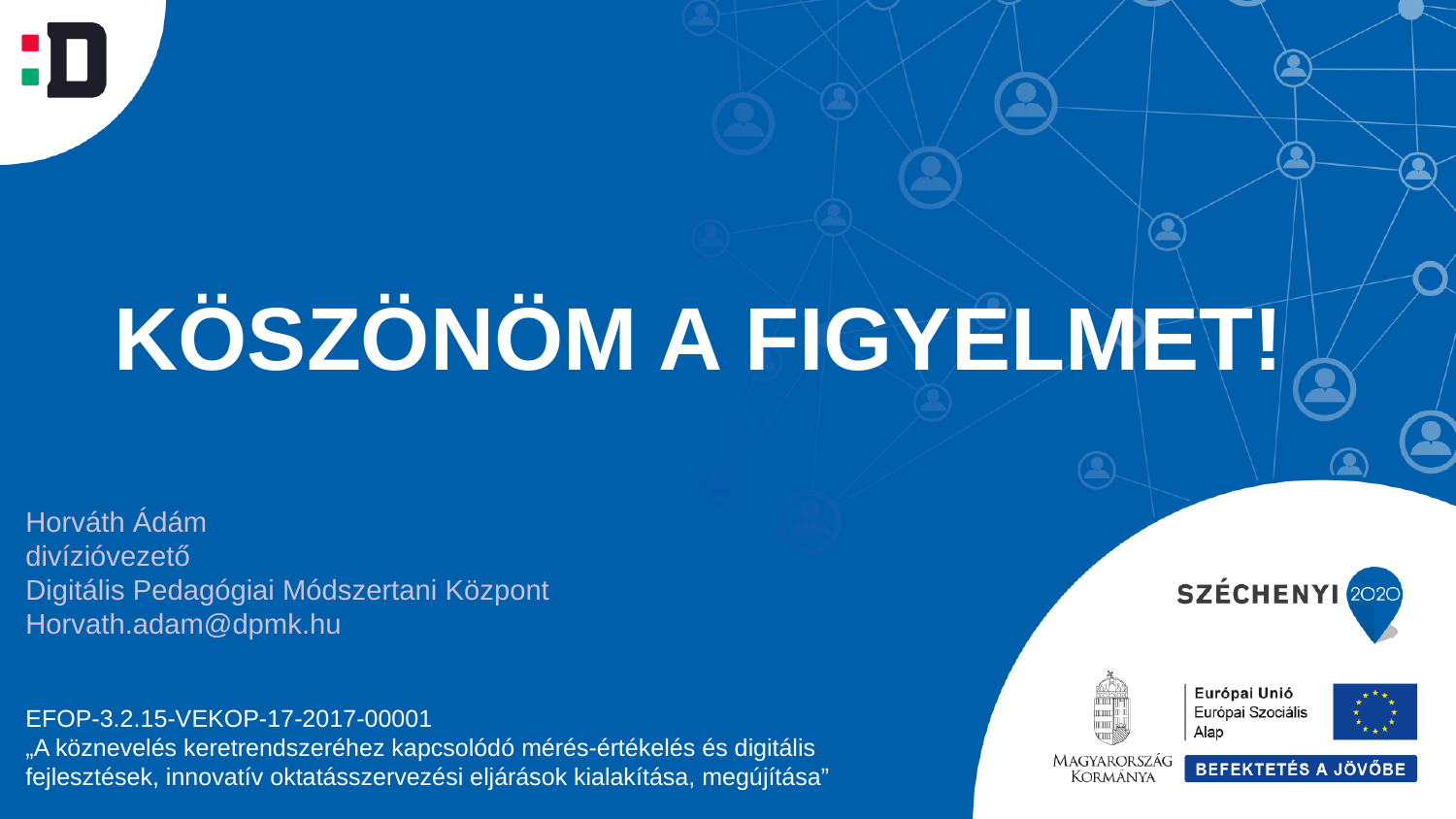

# KÖSZÖNÖM A FIGYELMET!
Horváth Ádám
divízióvezető
Digitális Pedagógiai Módszertani Központ
Horvath.adam@dpmk.hu
EFOP-3.2.15-VEKOP-17-2017-00001
„A köznevelés keretrendszeréhez kapcsolódó mérés-értékelés és digitális fejlesztések, innovatív oktatásszervezési eljárások kialakítása, megújítása”